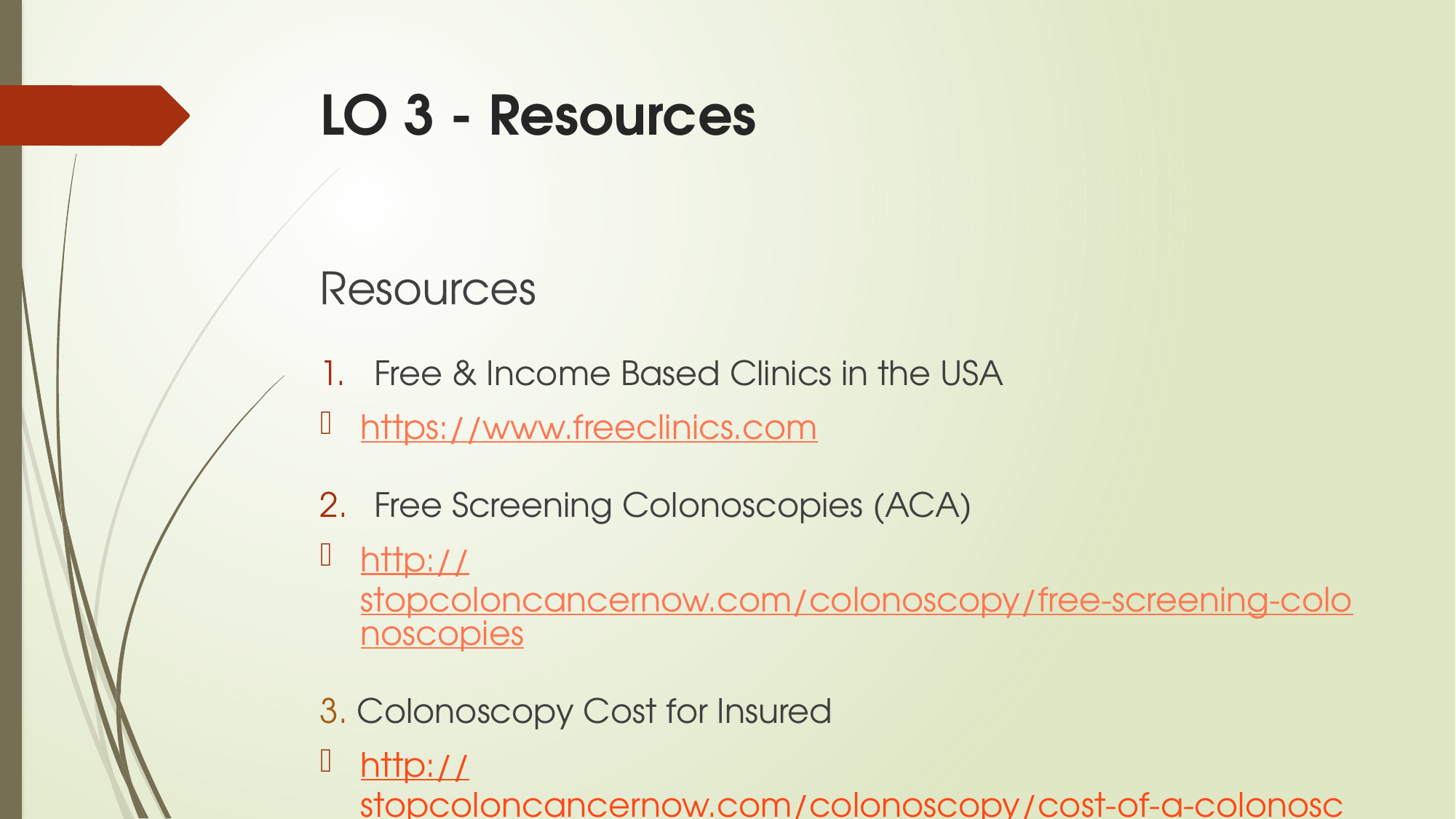

# LO 3 - Resources
Resources

Free & Income Based Clinics in the USA
https://www.freeclinics.com

Free Screening Colonoscopies (ACA)
http://stopcoloncancernow.com/colonoscopy/free-screening-colonoscopies

3. Colonoscopy Cost for Insured
http://stopcoloncancernow.com/colonoscopy/cost-of-a-colonoscopy/colonoscopy-cost-for-uninsured